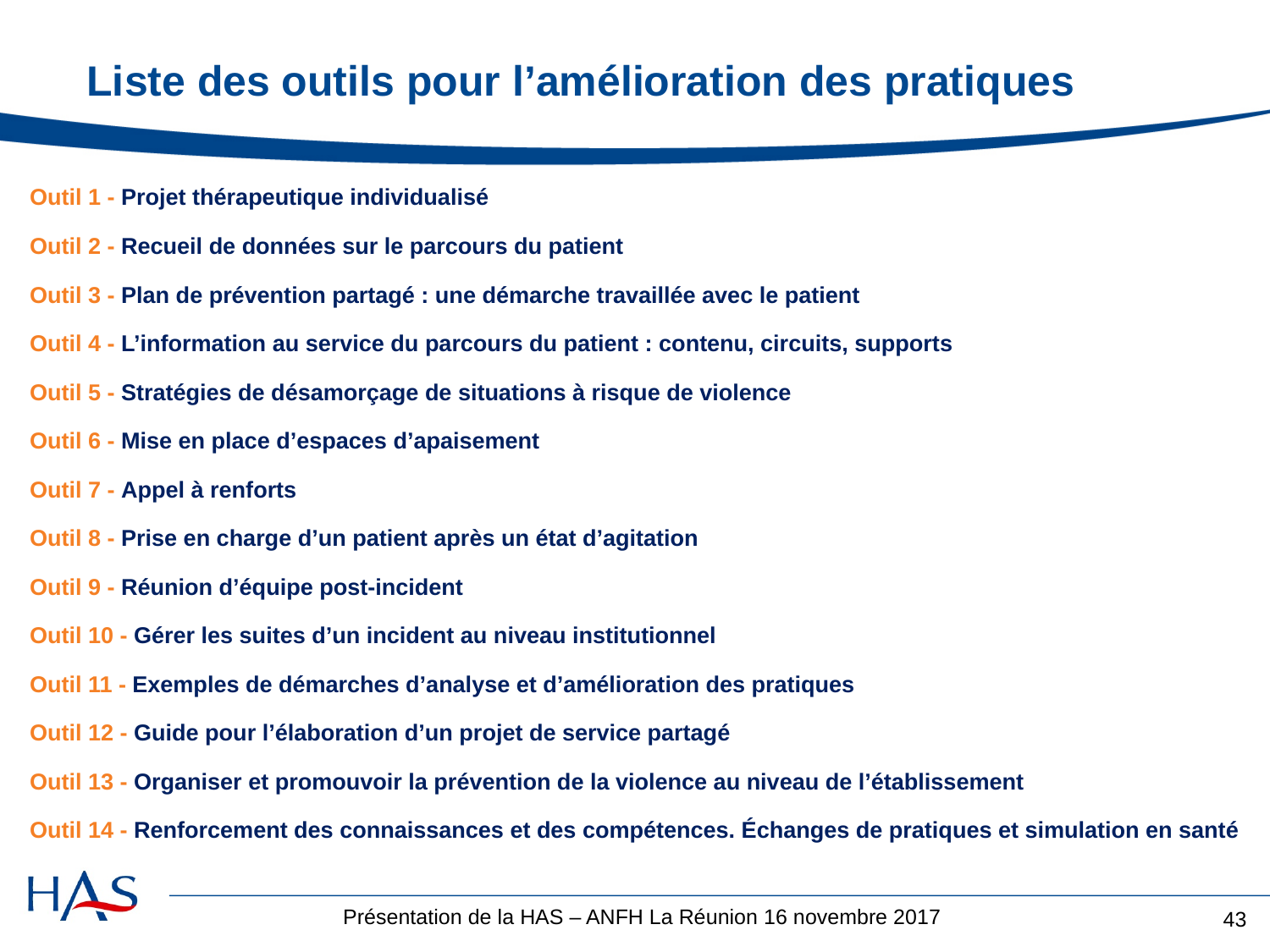

# Liste des outils pour l’amélioration des pratiques
Outil 1 - Projet thérapeutique individualisé
Outil 2 - Recueil de données sur le parcours du patient
Outil 3 - Plan de prévention partagé : une démarche travaillée avec le patient
Outil 4 - L’information au service du parcours du patient : contenu, circuits, supports
Outil 5 - Stratégies de désamorçage de situations à risque de violence
Outil 6 - Mise en place d’espaces d’apaisement
Outil 7 - Appel à renforts
Outil 8 - Prise en charge d’un patient après un état d’agitation
Outil 9 - Réunion d’équipe post-incident
Outil 10 - Gérer les suites d’un incident au niveau institutionnel
Outil 11 - Exemples de démarches d’analyse et d’amélioration des pratiques
Outil 12 - Guide pour l’élaboration d’un projet de service partagé
Outil 13 - Organiser et promouvoir la prévention de la violence au niveau de l’établissement
Outil 14 - Renforcement des connaissances et des compétences. Échanges de pratiques et simulation en santé
43